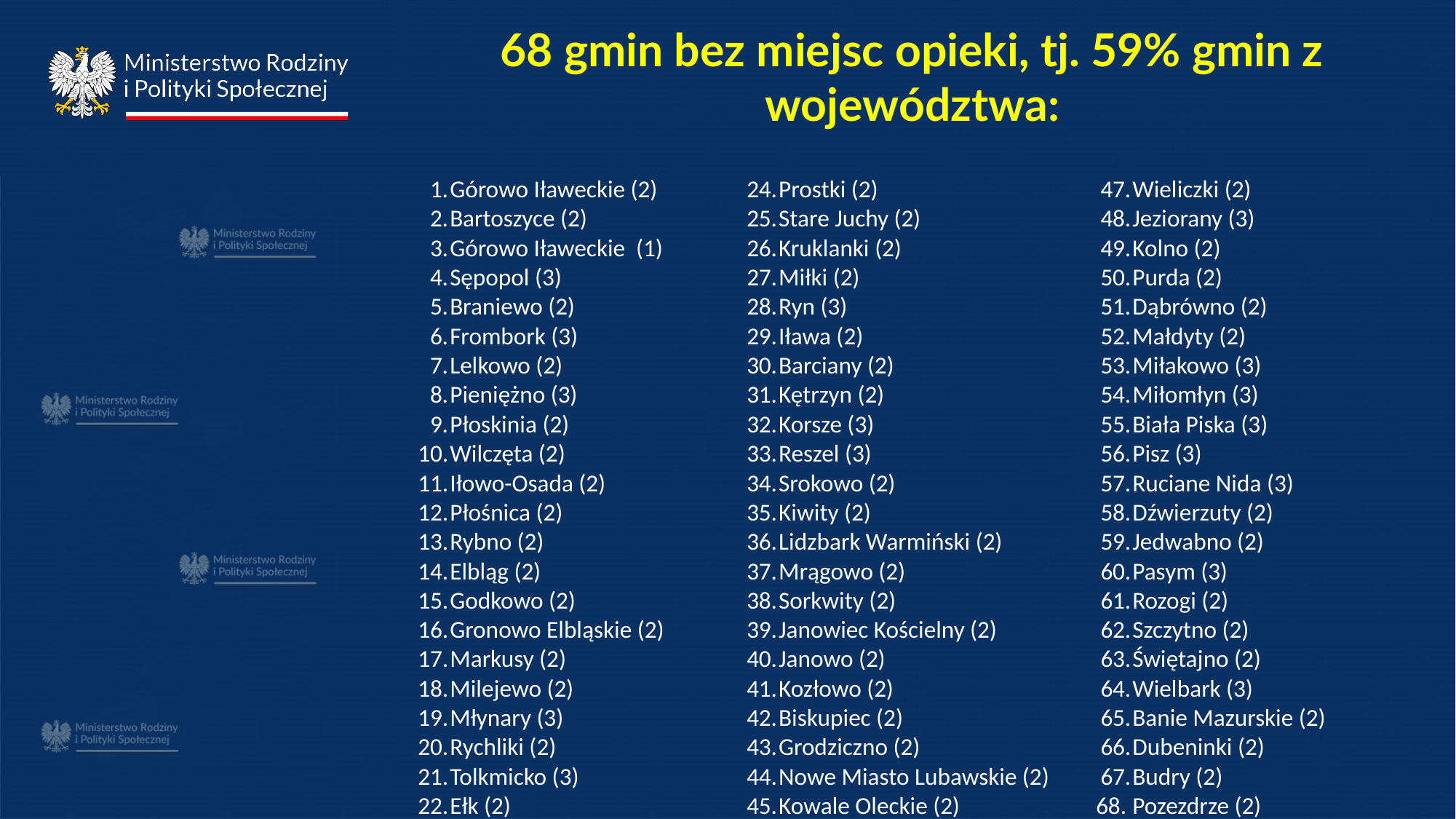

| 68 gmin bez miejsc opieki, tj. 59% gmin z województwa: |  |  |  |  |  |
| --- | --- | --- | --- | --- | --- |
| 1. | Górowo Iławeckie (2) | 24. | Prostki (2) | 47. | Wieliczki (2) |
| 2. | Bartoszyce (2) | 25. | Stare Juchy (2) | 48. | Jeziorany (3) |
| 3. | Górowo Iławeckie (1) | 26. | Kruklanki (2) | 49. | Kolno (2) |
| 4. | Sępopol (3) | 27. | Miłki (2) | 50. | Purda (2) |
| 5. | Braniewo (2) | 28. | Ryn (3) | 51. | Dąbrówno (2) |
| 6. | Frombork (3) | 29. | Iława (2) | 52. | Małdyty (2) |
| 7. | Lelkowo (2) | 30. | Barciany (2) | 53. | Miłakowo (3) |
| 8. | Pieniężno (3) | 31. | Kętrzyn (2) | 54. | Miłomłyn (3) |
| 9. | Płoskinia (2) | 32. | Korsze (3) | 55. | Biała Piska (3) |
| 10. | Wilczęta (2) | 33. | Reszel (3) | 56. | Pisz (3) |
| 11. | Iłowo-Osada (2) | 34. | Srokowo (2) | 57. | Ruciane Nida (3) |
| 12. | Płośnica (2) | 35. | Kiwity (2) | 58. | Dźwierzuty (2) |
| 13. | Rybno (2) | 36. | Lidzbark Warmiński (2) | 59. | Jedwabno (2) |
| 14. | Elbląg (2) | 37. | Mrągowo (2) | 60. | Pasym (3) |
| 15. | Godkowo (2) | 38. | Sorkwity (2) | 61. | Rozogi (2) |
| 16. | Gronowo Elbląskie (2) | 39. | Janowiec Kościelny (2) | 62. | Szczytno (2) |
| 17. | Markusy (2) | 40. | Janowo (2) | 63. | Świętajno (2) |
| 18. | Milejewo (2) | 41. | Kozłowo (2) | 64. | Wielbark (3) |
| 19. | Młynary (3) | 42. | Biskupiec (2) | 65. | Banie Mazurskie (2) |
| 20. | Rychliki (2) | 43. | Grodziczno (2) | 66. | Dubeninki (2) |
| 21. | Tolkmicko (3) | 44. | Nowe Miasto Lubawskie (2) | 67. | Budry (2) |
| 22. | Ełk (2) | 45. | Kowale Oleckie (2) | 68. | Pozezdrze (2) |
| 23. | Kalinowo (2) | 46. | Świętajno (2) |  |  |